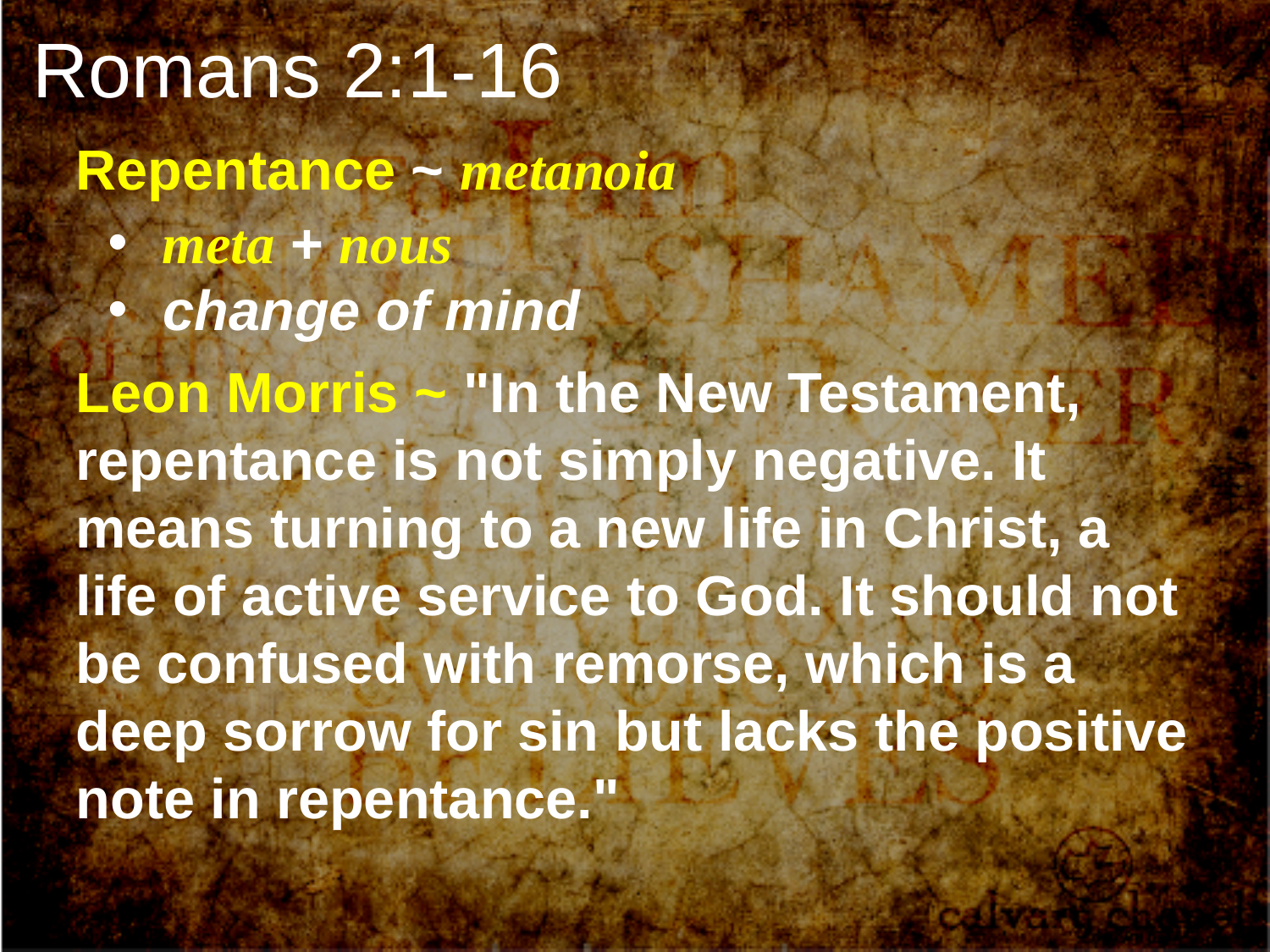

Romans 2:1-16
Repentance ~ metanoia
 meta + nous
 change of mind
Leon Morris ~ "In the New Testament, repentance is not simply negative. It means turning to a new life in Christ, a life of active service to God. It should not be confused with remorse, which is a deep sorrow for sin but lacks the positive note in repentance."